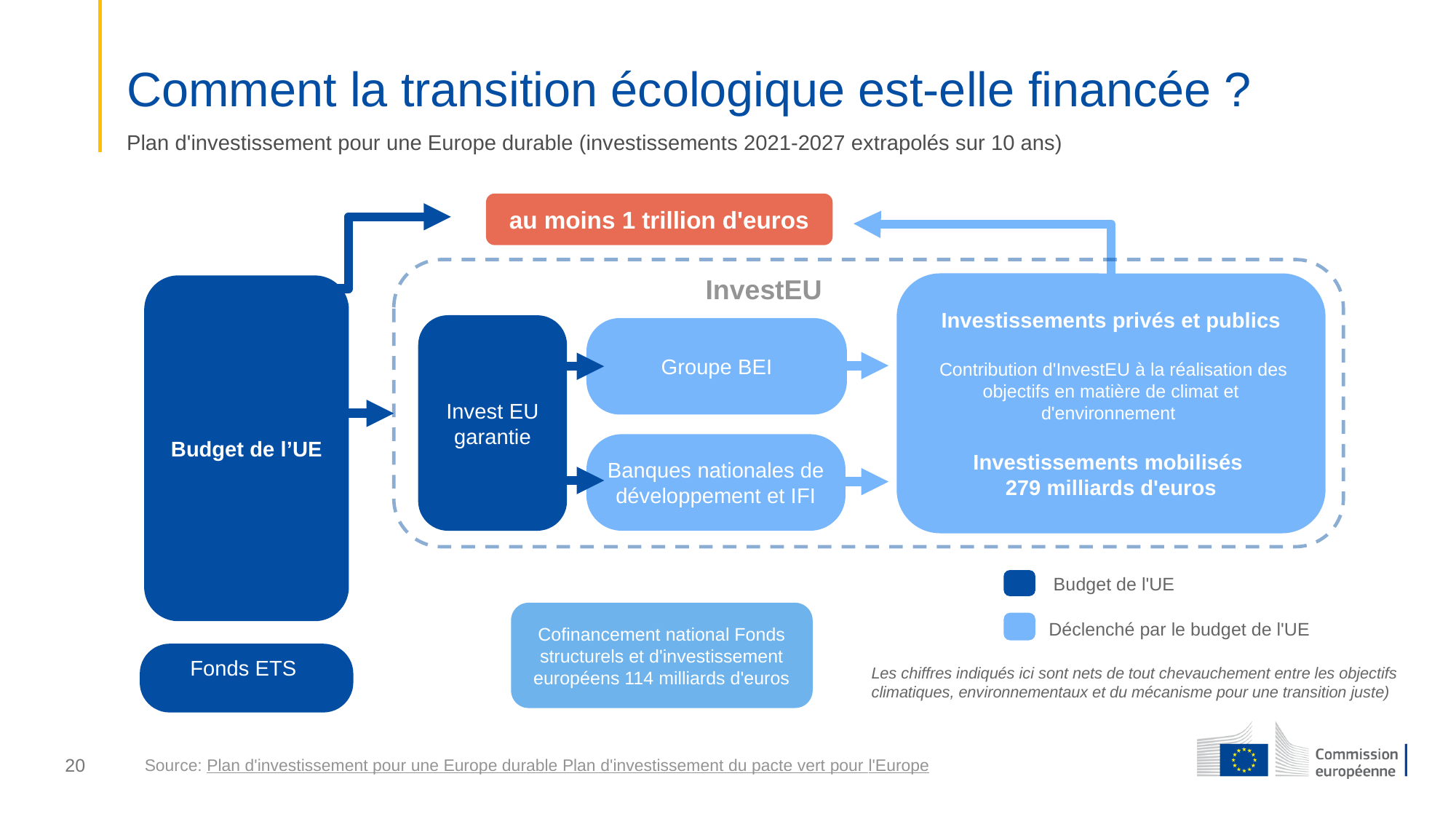

# Comment la transition écologique est-elle financée ?
Plan d'investissement pour une Europe durable (investissements 2021-2027 extrapolés sur 10 ans)
au moins 1 trillion d'euros

InvestEU
Investissements privés et publics

 Contribution d'InvestEU à la réalisation des objectifs en matière de climat et d'environnement

Investissements mobilisés
279 milliards d'euros
Budget de l’UE
Invest EU garantie
Groupe BEI
Banques nationales de développement et IFI
Budget de l'UE

Cofinancement national Fonds structurels et d'investissement européens 114 milliards d'euros
Déclenché par le budget de l'UE

Fonds ETS
Les chiffres indiqués ici sont nets de tout chevauchement entre les objectifs climatiques, environnementaux et du mécanisme pour une transition juste)
20
Source: Plan d'investissement pour une Europe durable Plan d'investissement du pacte vert pour l'Europe